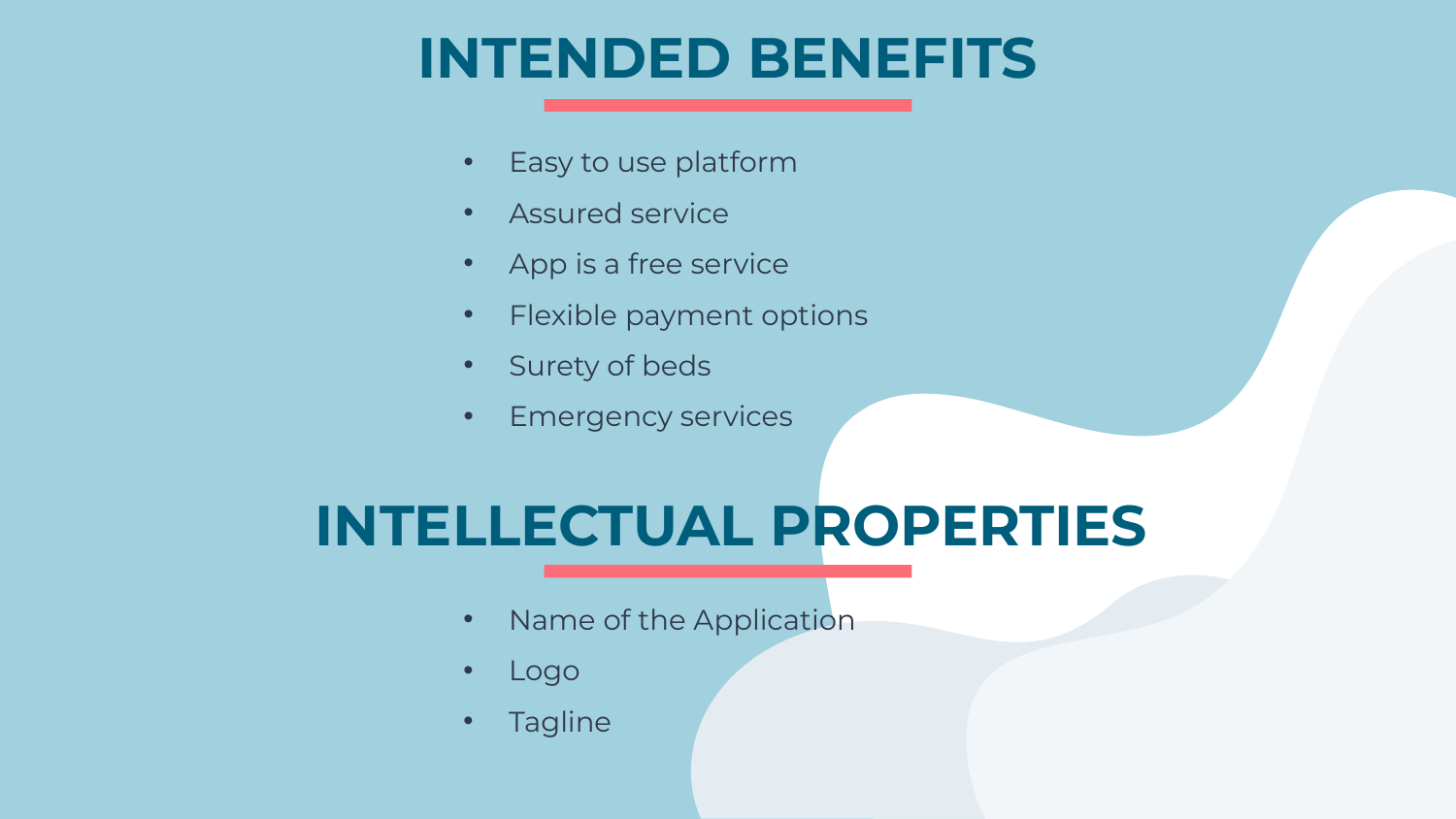

INTENDED BENEFITS

Easy to use platform
Assured service
App is a free service
Flexible payment options
Surety of beds
Emergency services
INTELLECTUAL PROPERTIES

Name of the Application
Logo
Tagline